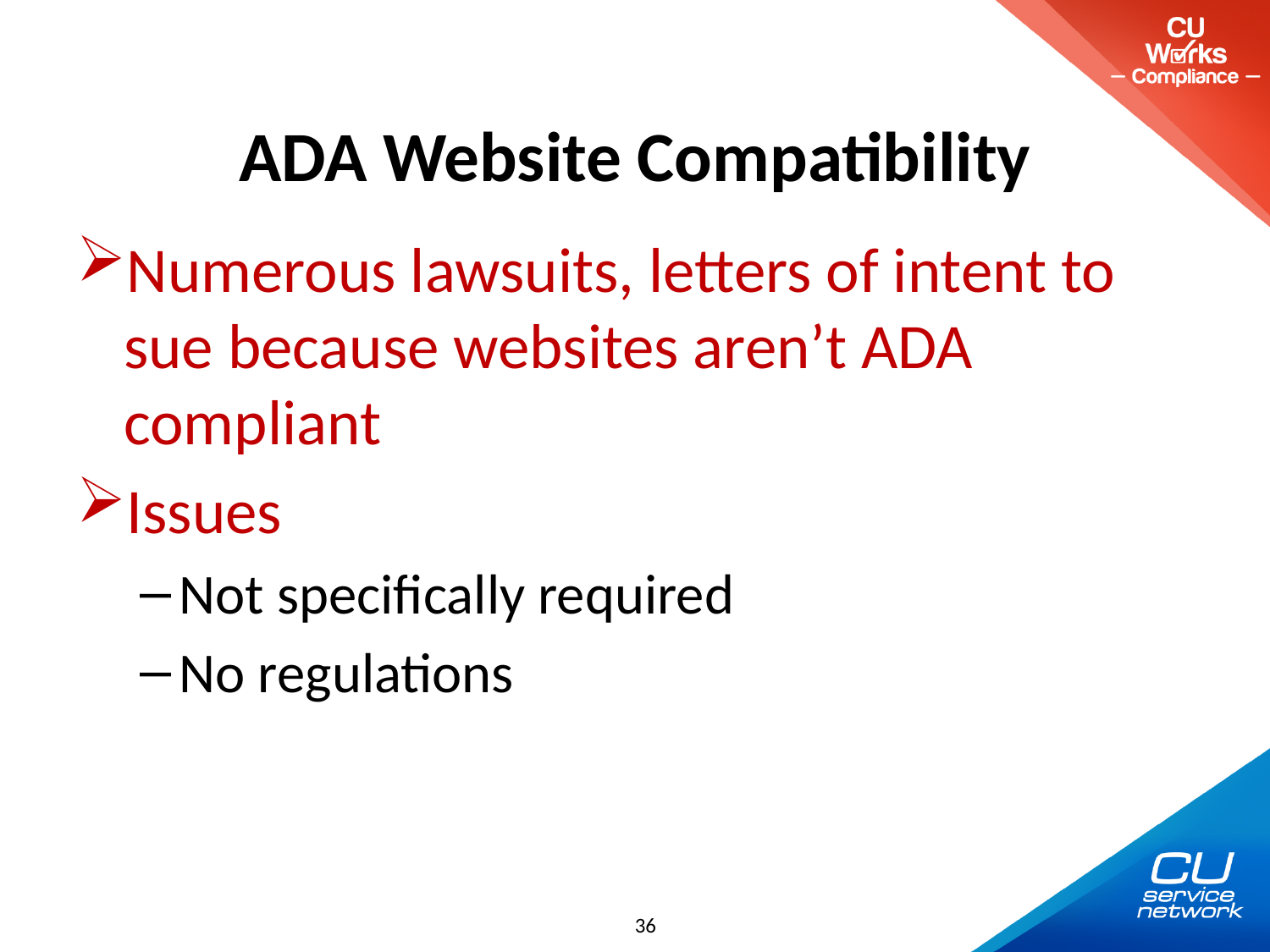

# ADA Website Compatibility
Numerous lawsuits, letters of intent to sue because websites aren’t ADA compliant
Issues
Not specifically required
No regulations
36